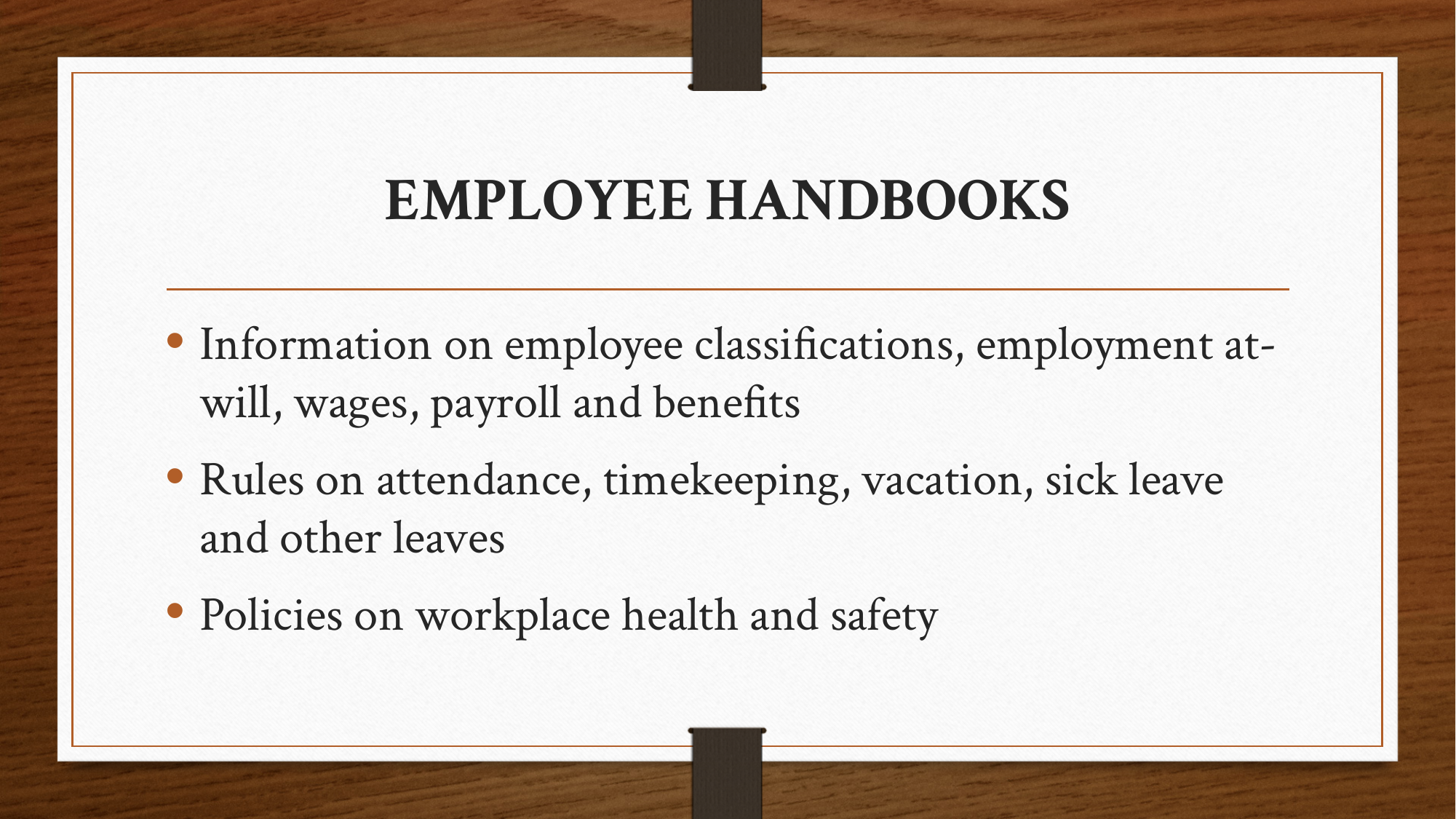

# EMPLOYEE HANDBOOKS
Information on employee classifications, employment at-will, wages, payroll and benefits
Rules on attendance, timekeeping, vacation, sick leave and other leaves
Policies on workplace health and safety